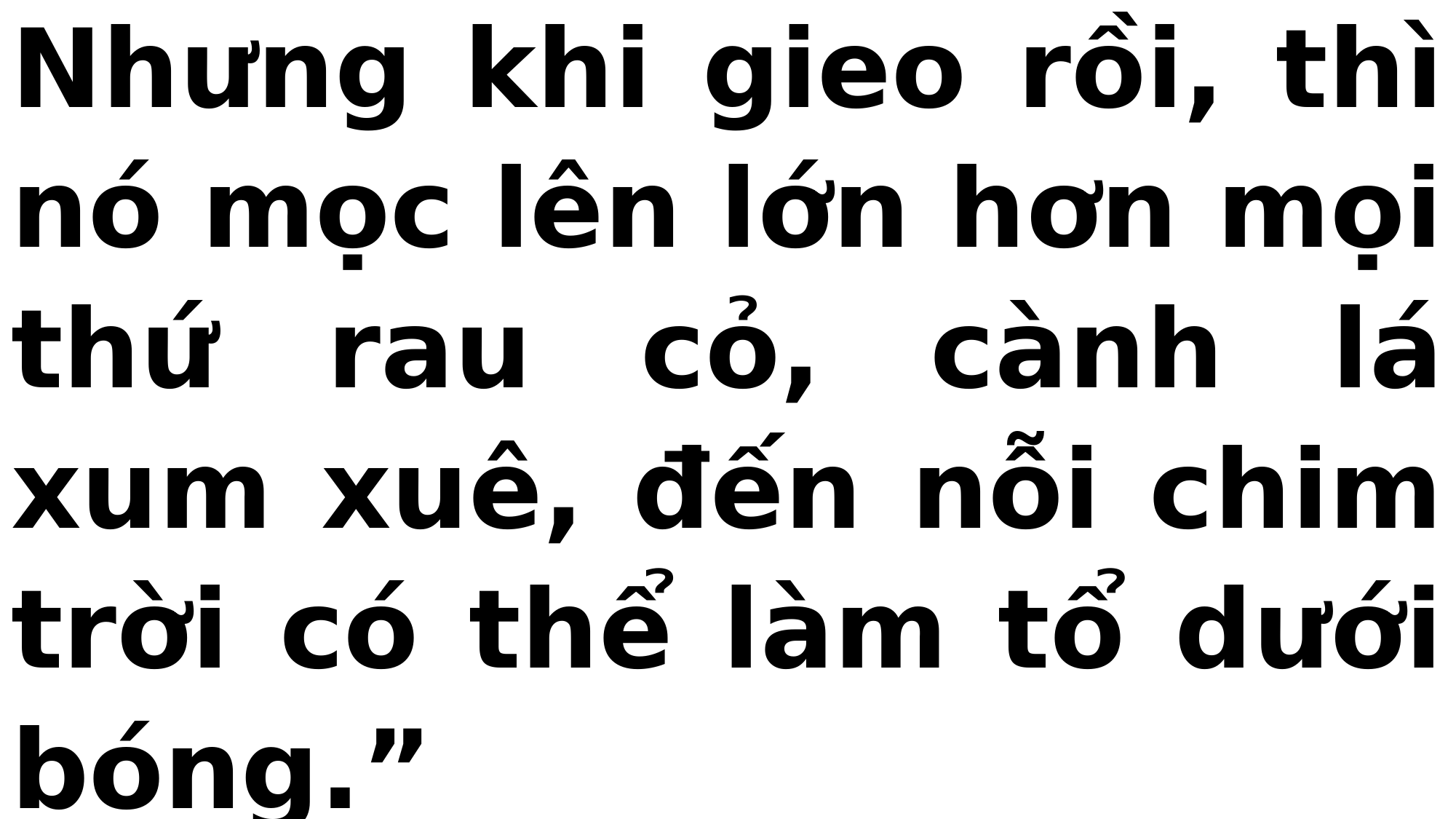

# Nhưng khi gieo rồi, thì nó mọc lên lớn hơn mọi thứ rau cỏ, cành lá xum xuê, đến nỗi chim trời có thể làm tổ dưới bóng.”